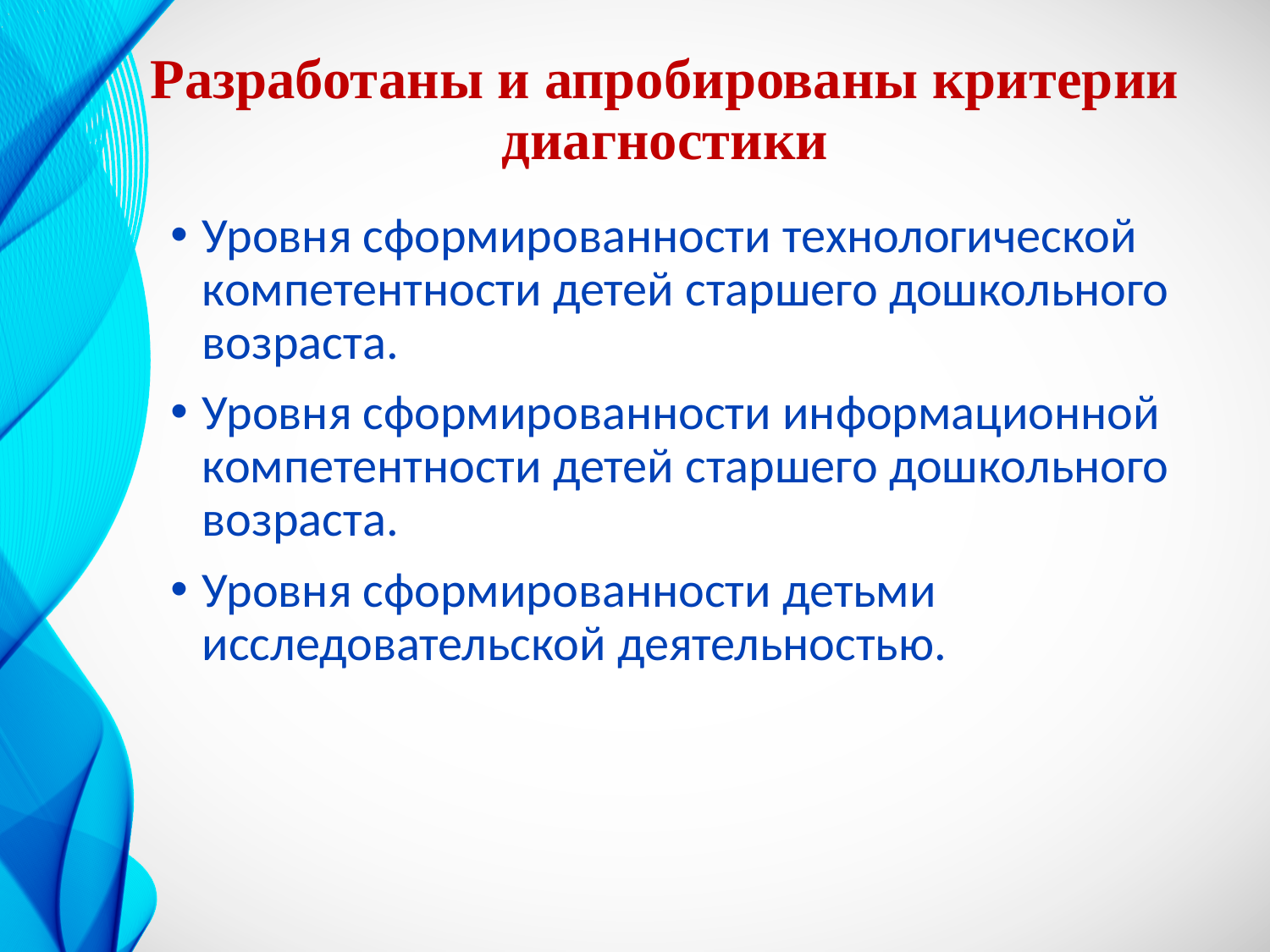

# Разработаны и апробированы критерии диагностики
Уровня сформированности технологической компетентности детей старшего дошкольного возраста.
Уровня сформированности информационной компетентности детей старшего дошкольного возраста.
Уровня сформированности детьми исследовательской деятельностью.